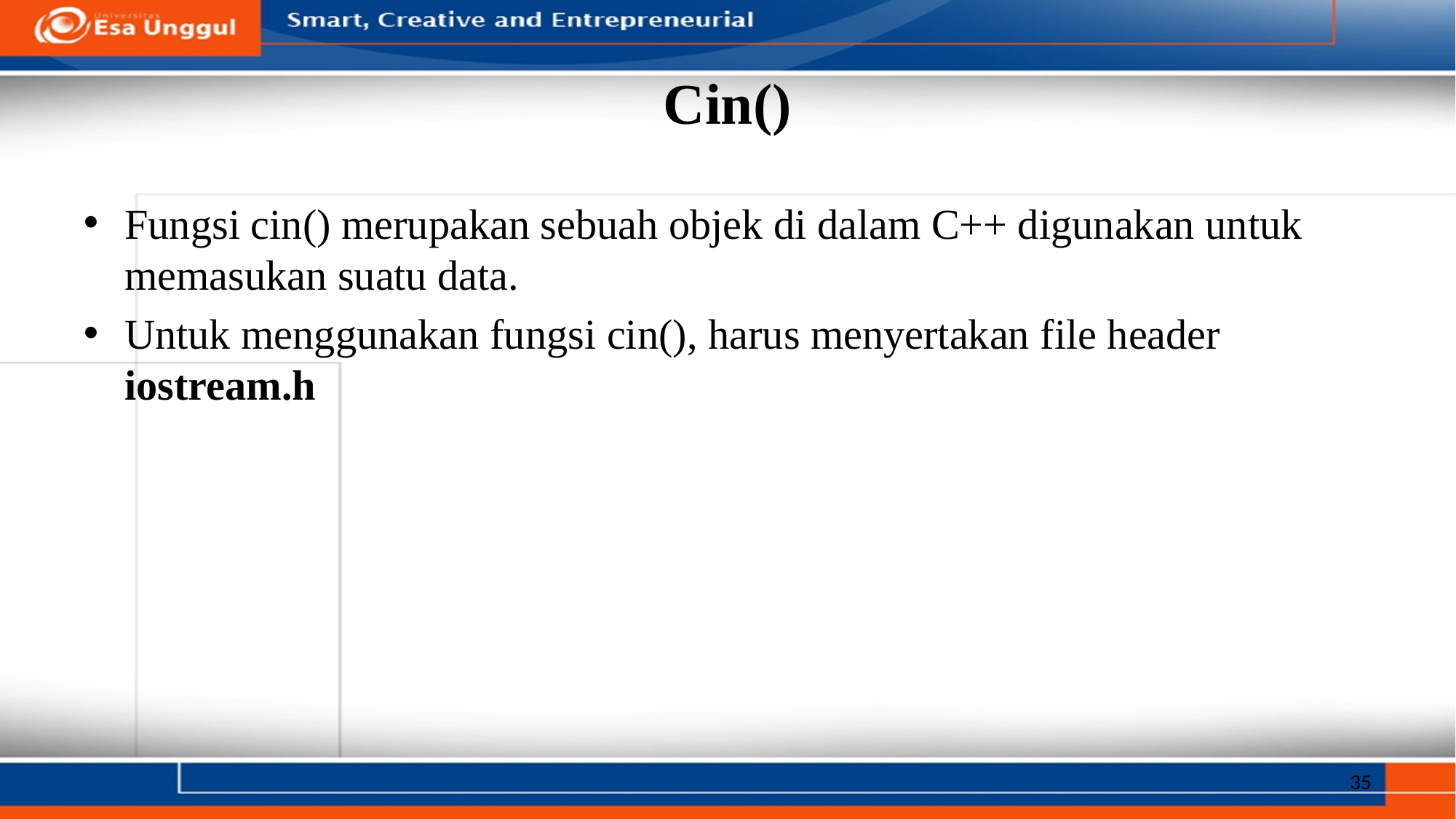

# Cin()
Fungsi cin() merupakan sebuah objek di dalam C++ digunakan untuk memasukan suatu data.
Untuk menggunakan fungsi cin(), harus menyertakan file header iostream.h

35